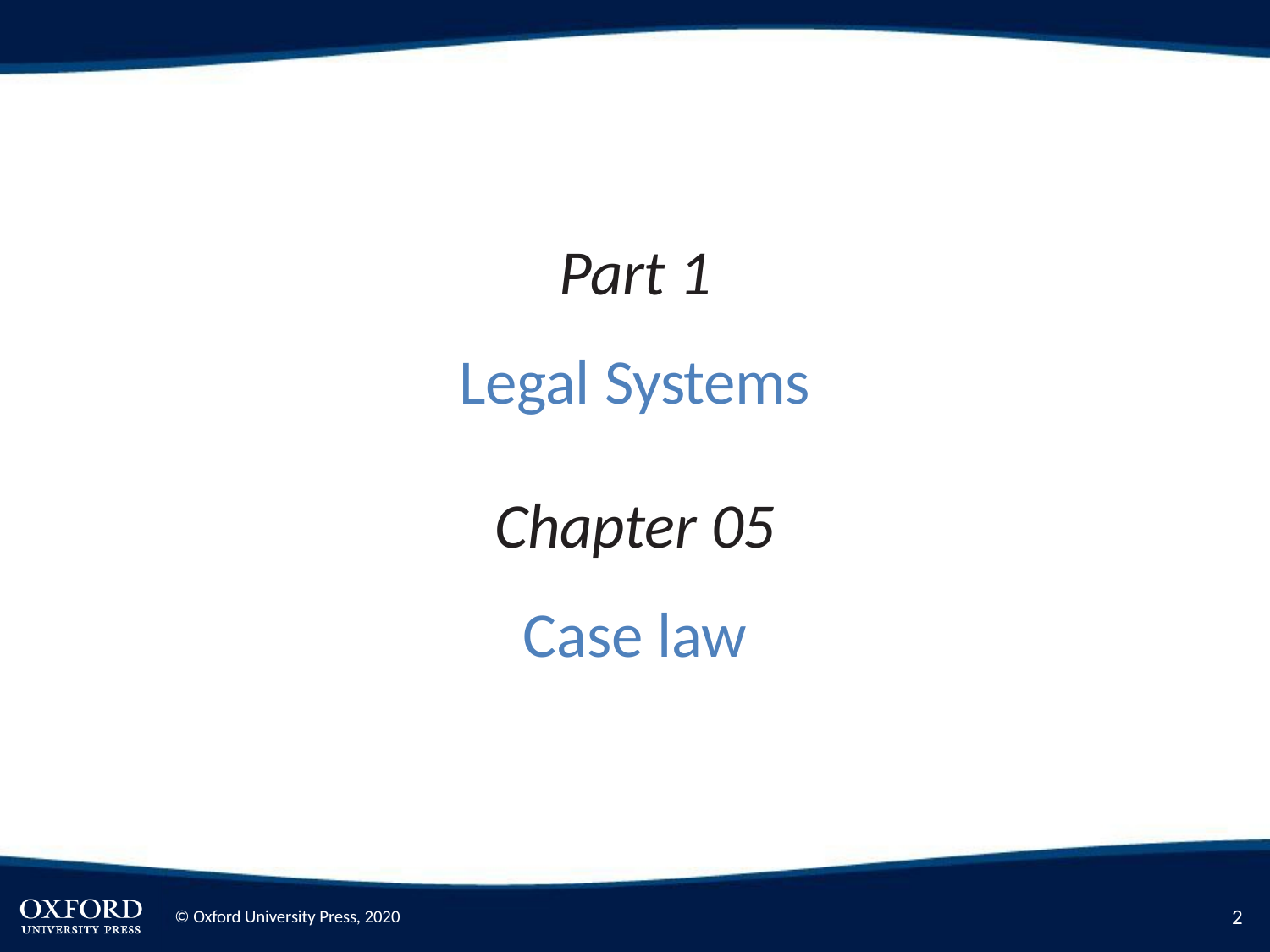

Part 1
Legal Systems

Chapter 05
Case law
2
© Oxford University Press, 2020